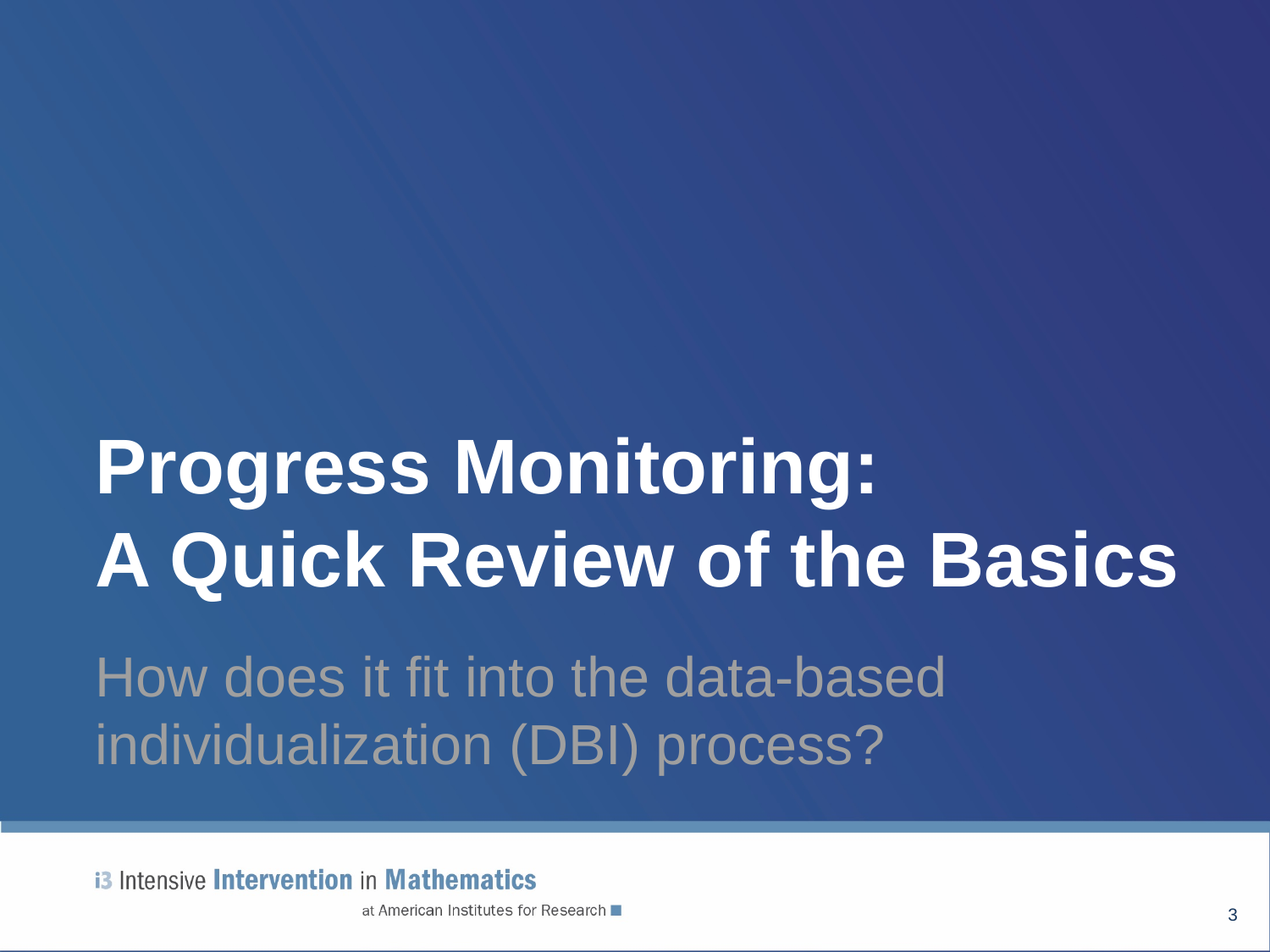

# Progress Monitoring: A Quick Review of the Basics
How does it fit into the data-based individualization (DBI) process?
3